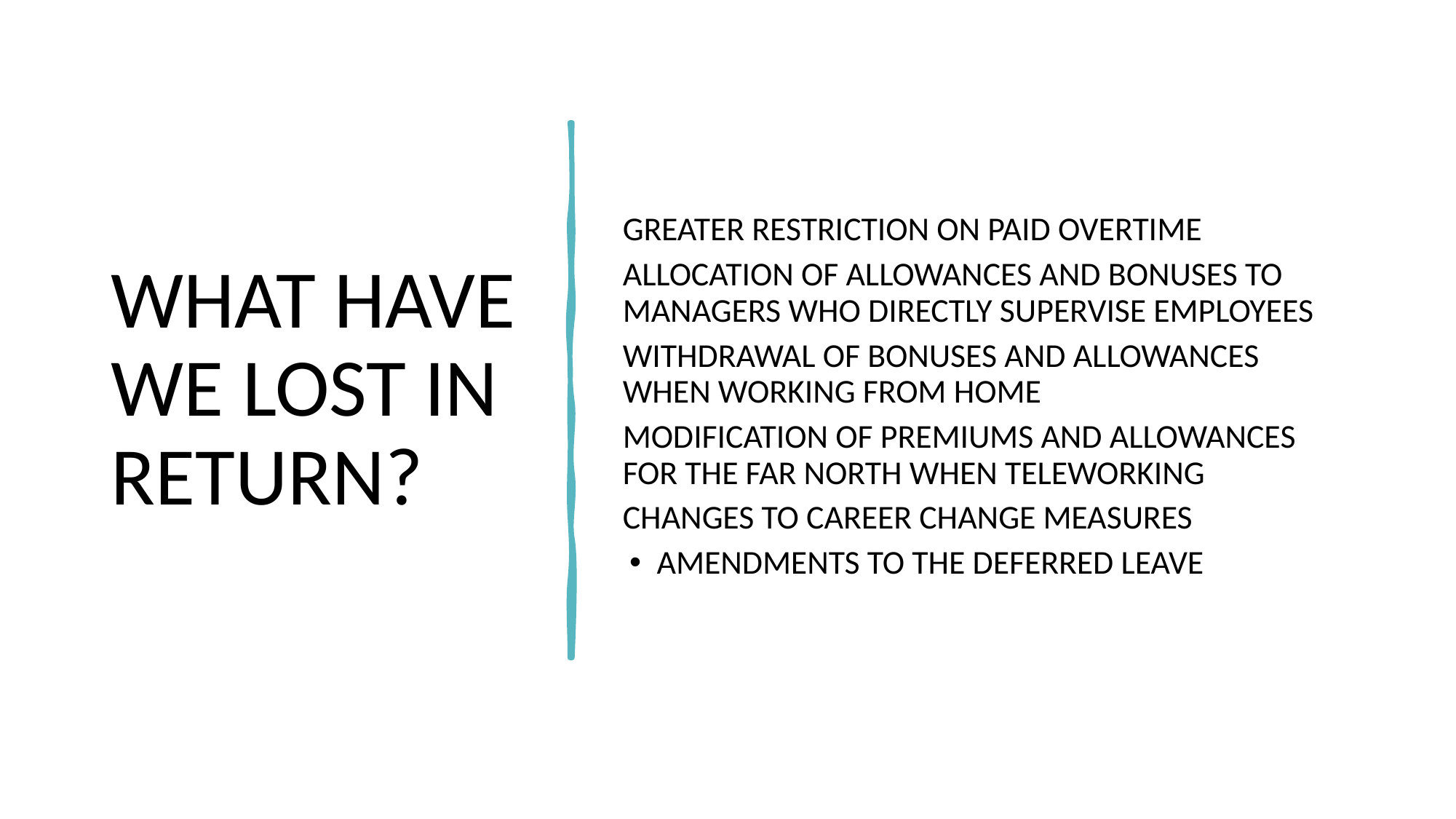

# WHAT HAVE WE LOST IN RETURN?

GREATER RESTRICTION ON PAID OVERTIME
ALLOCATION OF ALLOWANCES AND BONUSES TO MANAGERS WHO DIRECTLY SUPERVISE EMPLOYEES
WITHDRAWAL OF BONUSES AND ALLOWANCES WHEN WORKING FROM HOME
MODIFICATION OF PREMIUMS AND ALLOWANCES FOR THE FAR NORTH WHEN TELEWORKING
CHANGES TO CAREER CHANGE MEASURES
AMENDMENTS TO THE DEFERRED LEAVE